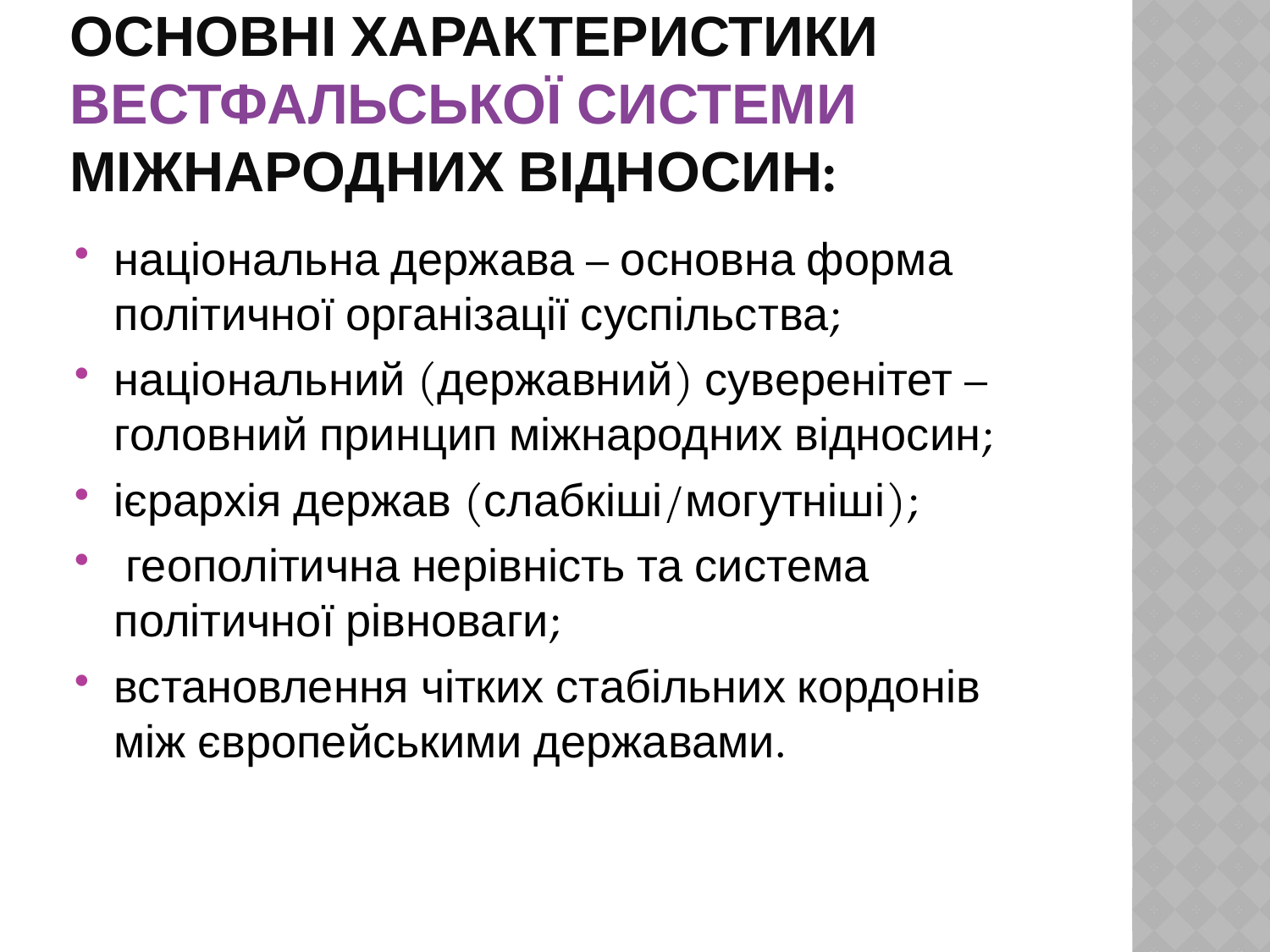

# Основні характеристики Вестфальської системи міжнародних відносин:
національна держава – основна форма політичної організації суспільства;
національний (державний) суверенітет – головний принцип міжнародних відносин;
ієрархія держав (слабкіші/могутніші);
 геополітична нерівність та система політичної рівноваги;
встановлення чітких стабільних кордонів між європейськими державами.